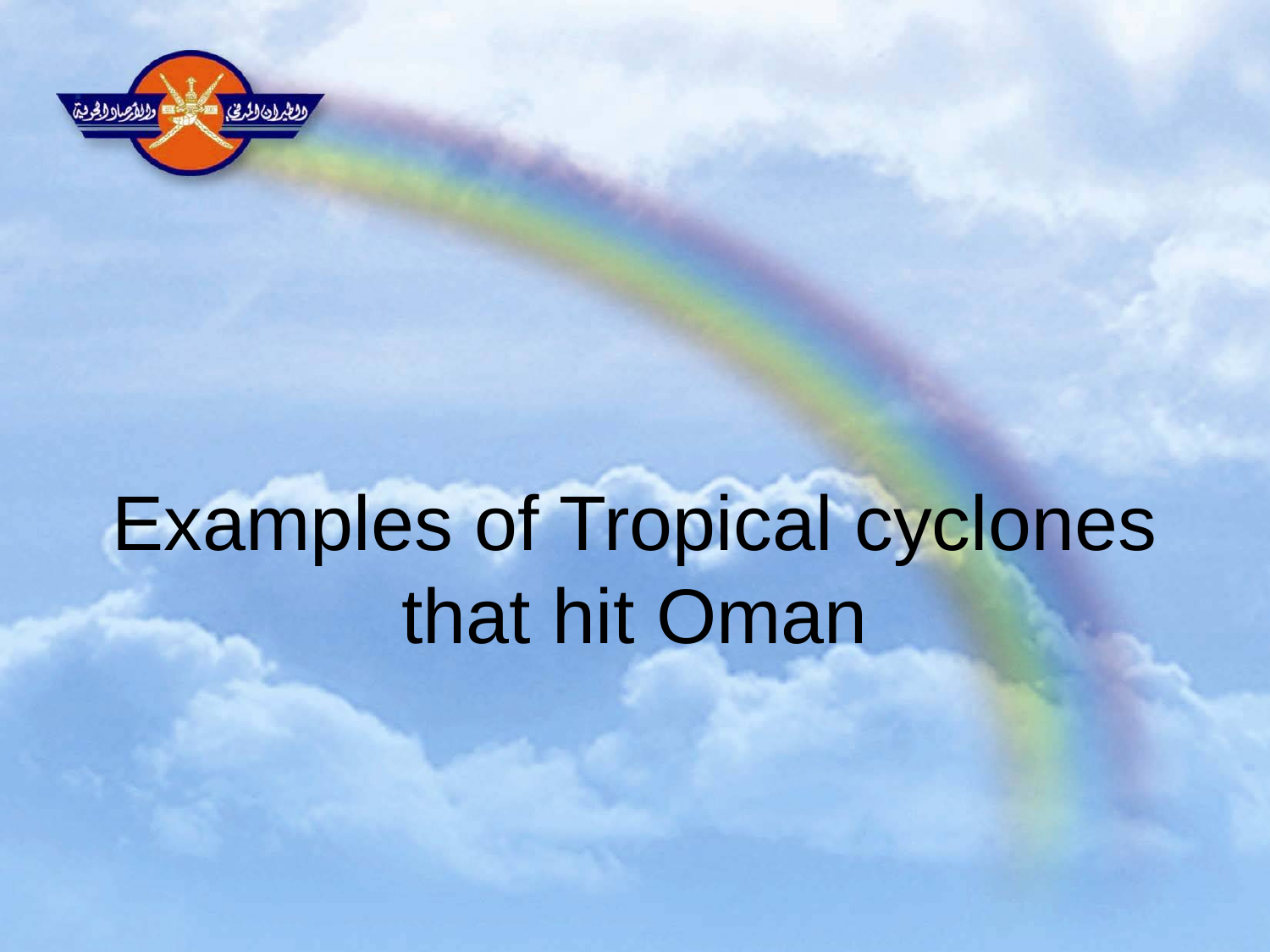

# Examples of Tropical cyclones that hit Oman